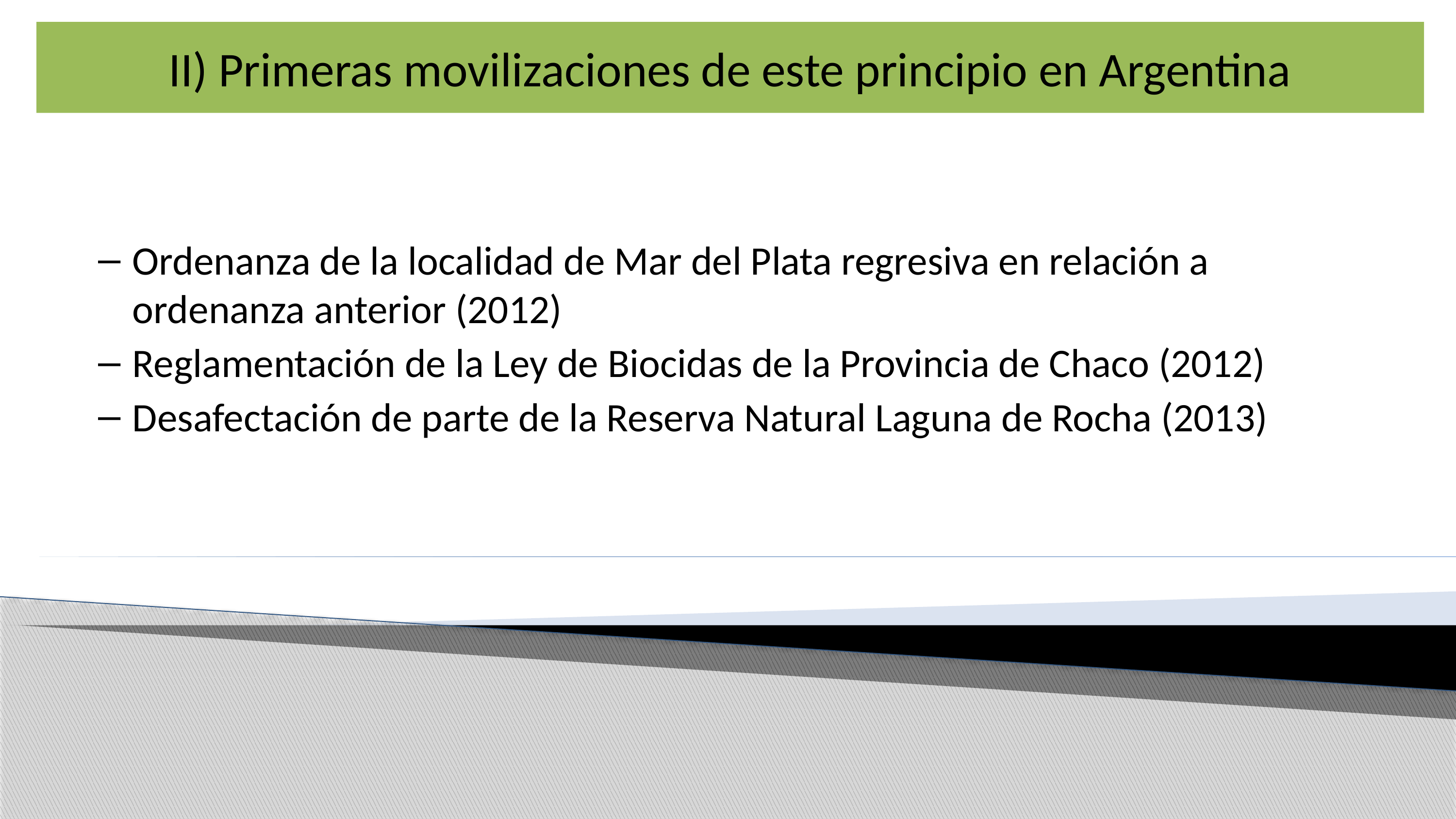

II) Primeras movilizaciones de este principio en Argentina

Ordenanza de la localidad de Mar del Plata regresiva en relación a ordenanza anterior (2012)
Reglamentación de la Ley de Biocidas de la Provincia de Chaco (2012)
Desafectación de parte de la Reserva Natural Laguna de Rocha (2013)